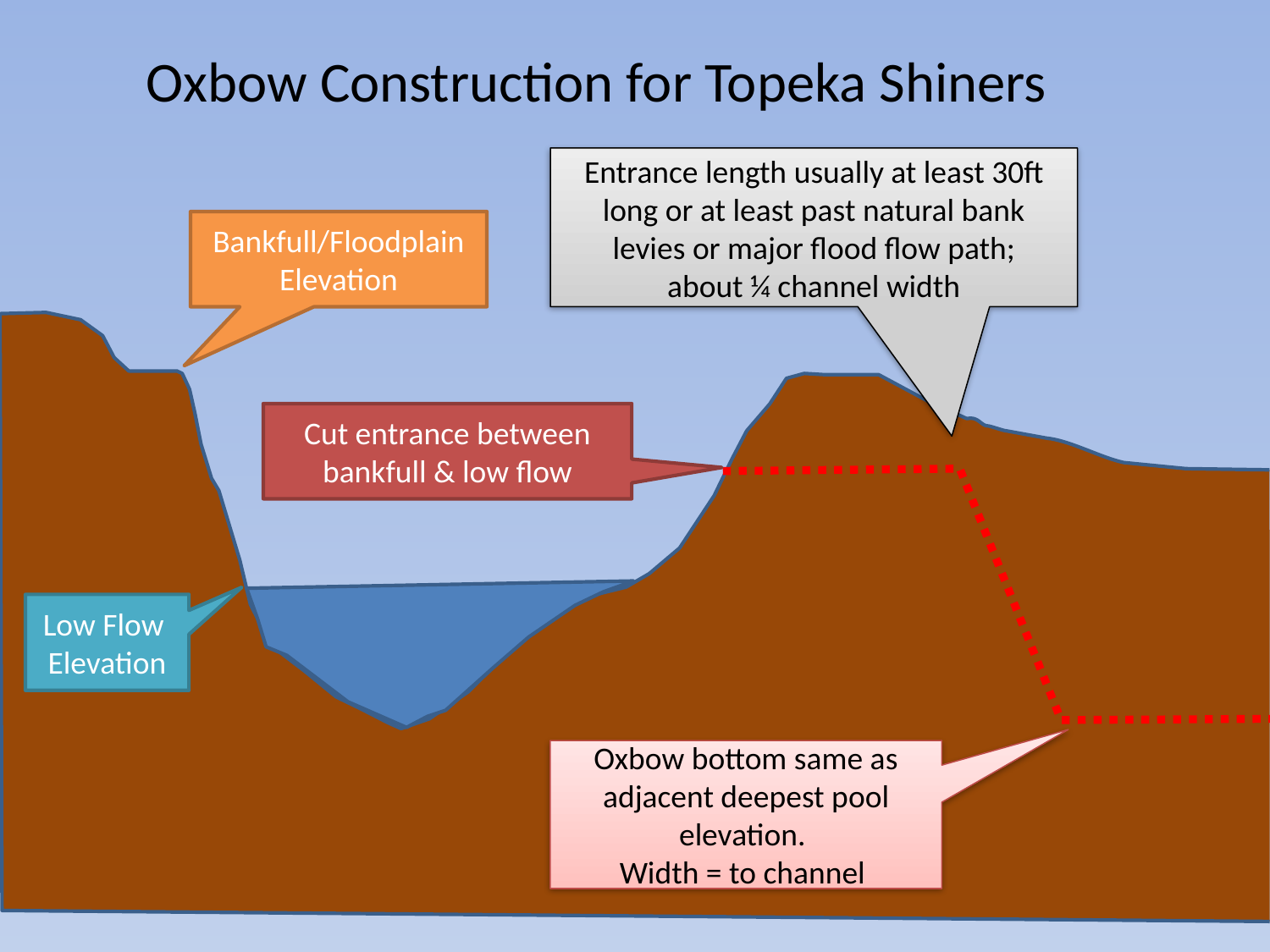

Oxbow Construction for Topeka Shiners
Entrance length usually at least 30ft long or at least past natural bank levies or major flood flow path;
about ¼ channel width
Bankfull/Floodplain Elevation

Cut entrance between bankfull & low flow

Low Flow
Elevation
Oxbow bottom same as adjacent deepest pool elevation.
Width = to channel